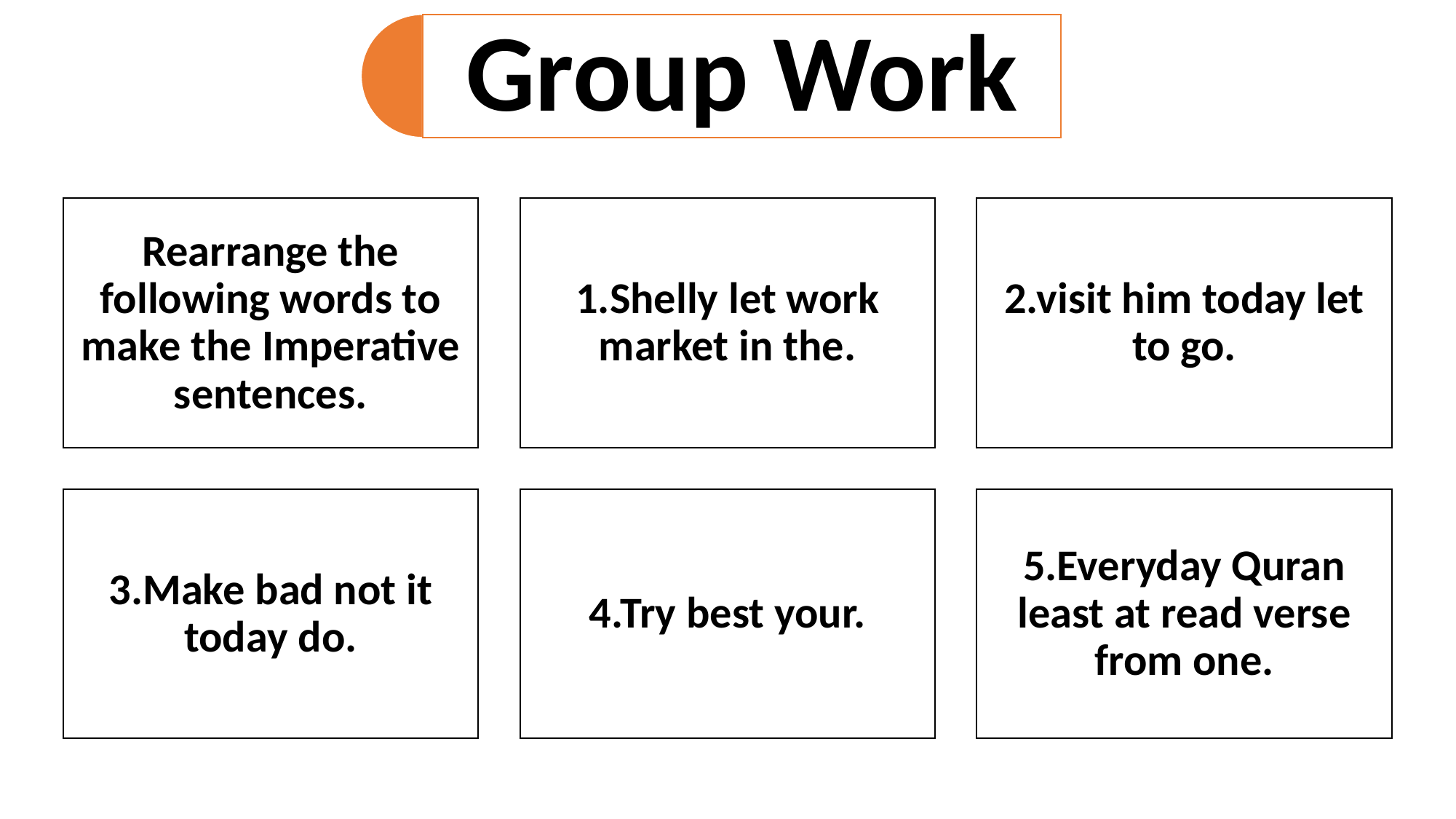

Group Work
Rearrange the following words to make the Imperative sentences.
1.Shelly let work market in the.
2.visit him today let to go.
3.Make bad not it today do.
4.Try best your.
5.Everyday Quran least at read verse from one.